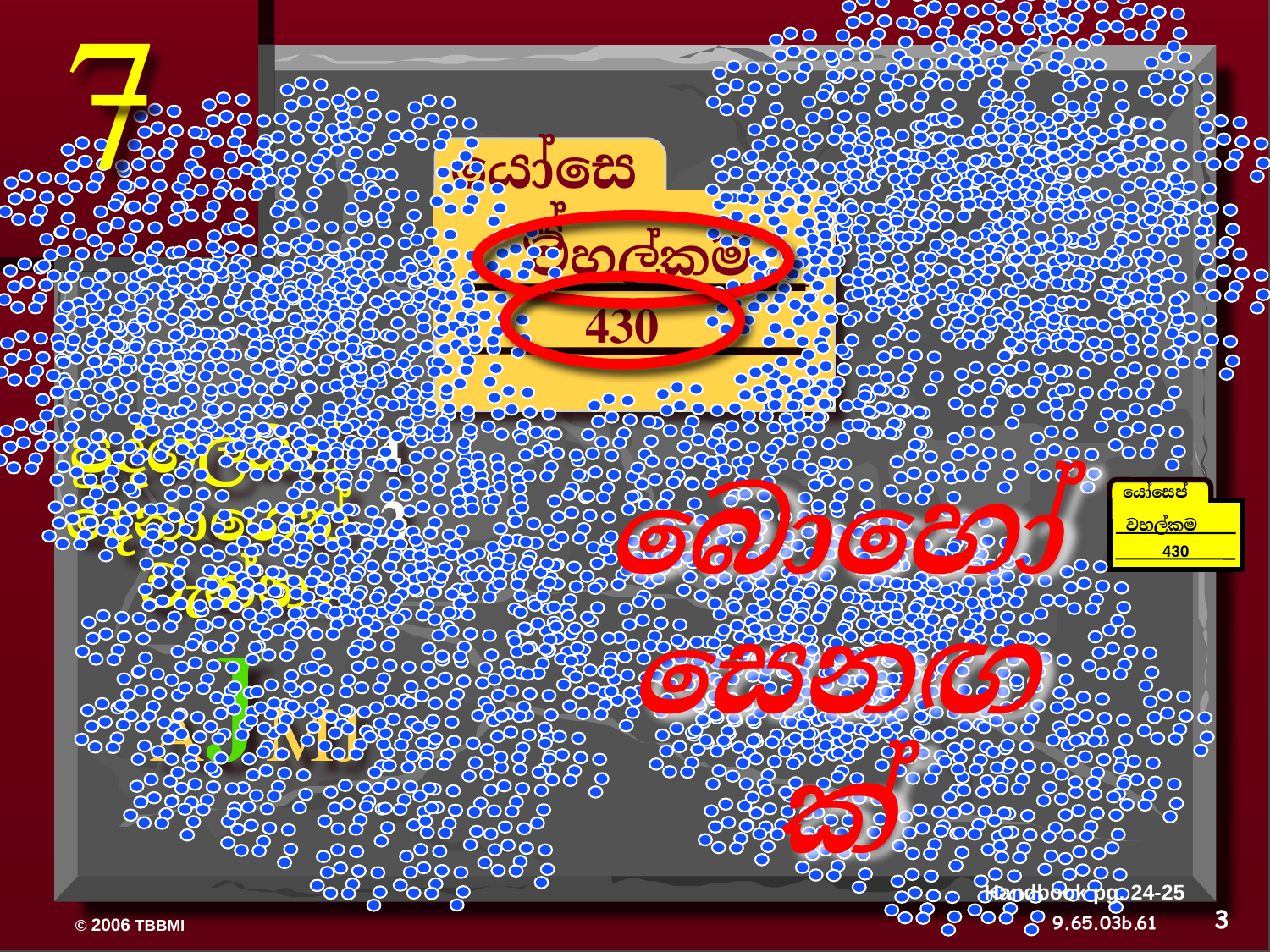

7

යෝසෙප්
ABRAHAM

වහල්කම

430

පුද්ගලයින් 4 දෙනාගෙන් 2 වැන්නා
බොහෝ සෙනඟක්
යෝසෙප්

වහල්කම

430

AJMJ

Handbook pg. 24-25

3
61